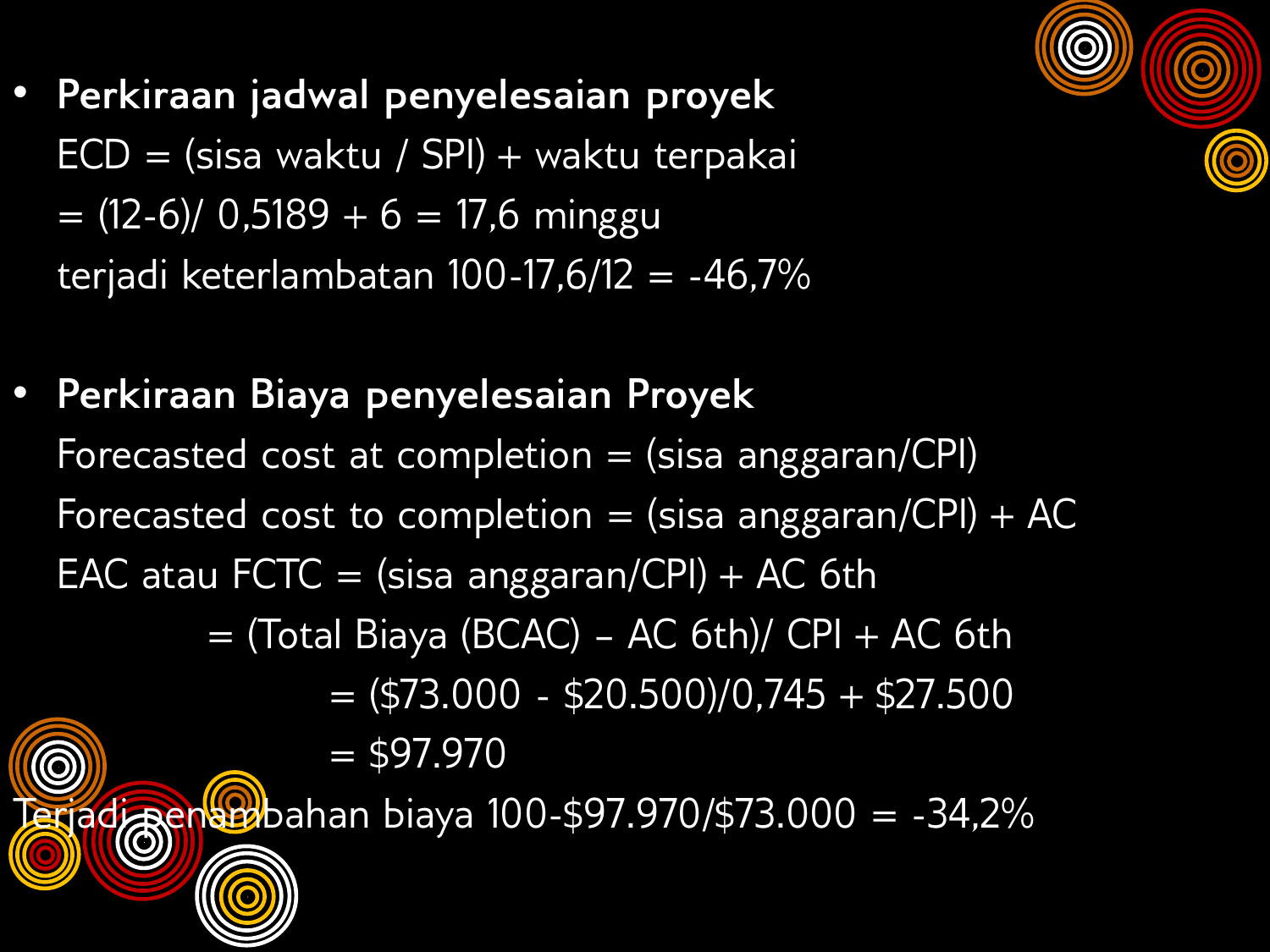

Perkiraan jadwal penyelesaian proyek
	ECD = (sisa waktu / SPI) + waktu terpakai
		= (12-6)/ 0,5189 + 6 = 17,6 minggu
		terjadi keterlambatan 100-17,6/12 = -46,7%

Perkiraan Biaya penyelesaian Proyek
	Forecasted cost at completion = (sisa anggaran/CPI)
	Forecasted cost to completion = (sisa anggaran/CPI) + AC
	EAC atau FCTC = (sisa anggaran/CPI) + AC 6th
	  		   = (Total Biaya (BCAC) – AC 6th)/ CPI + AC 6th
	                     = ($73.000 - $20.500)/0,745 + $27.500
	                     = $97.970
Terjadi penambahan biaya 100-$97.970/$73.000 = -34,2%